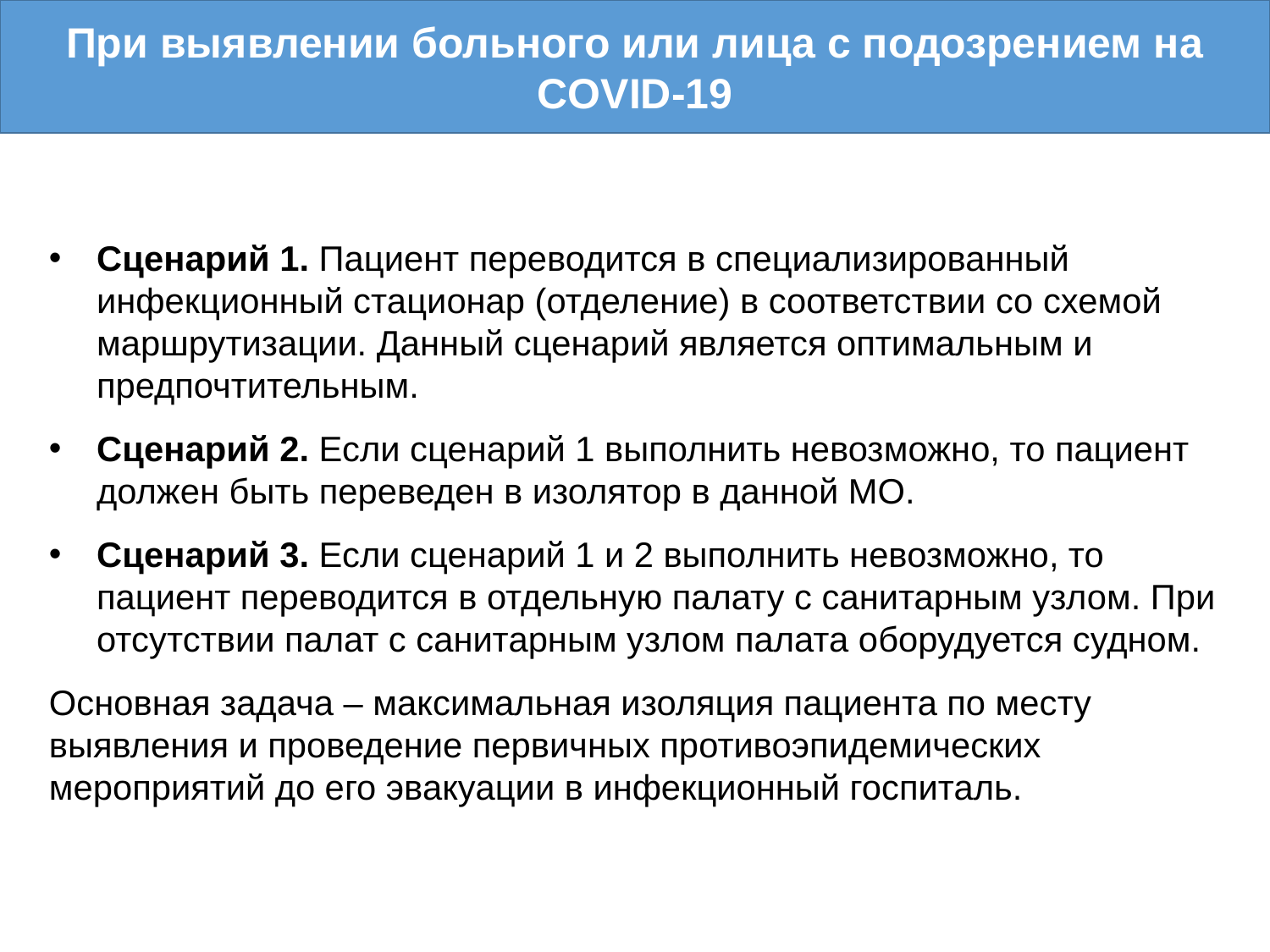

При выявлении больного или лица с подозрением на COVID-19
Сценарий 1. Пациент переводится в специализированный инфекционный стационар (отделение) в соответствии со схемой маршрутизации. Данный сценарий является оптимальным и предпочтительным.
Сценарий 2. Если сценарий 1 выполнить невозможно, то пациент должен быть переведен в изолятор в данной МО.
Сценарий 3. Если сценарий 1 и 2 выполнить невозможно, то пациент переводится в отдельную палату с санитарным узлом. При отсутствии палат с санитарным узлом палата оборудуется судном.
Основная задача – максимальная изоляция пациента по месту выявления и проведение первичных противоэпидемических мероприятий до его эвакуации в инфекционный госпиталь.